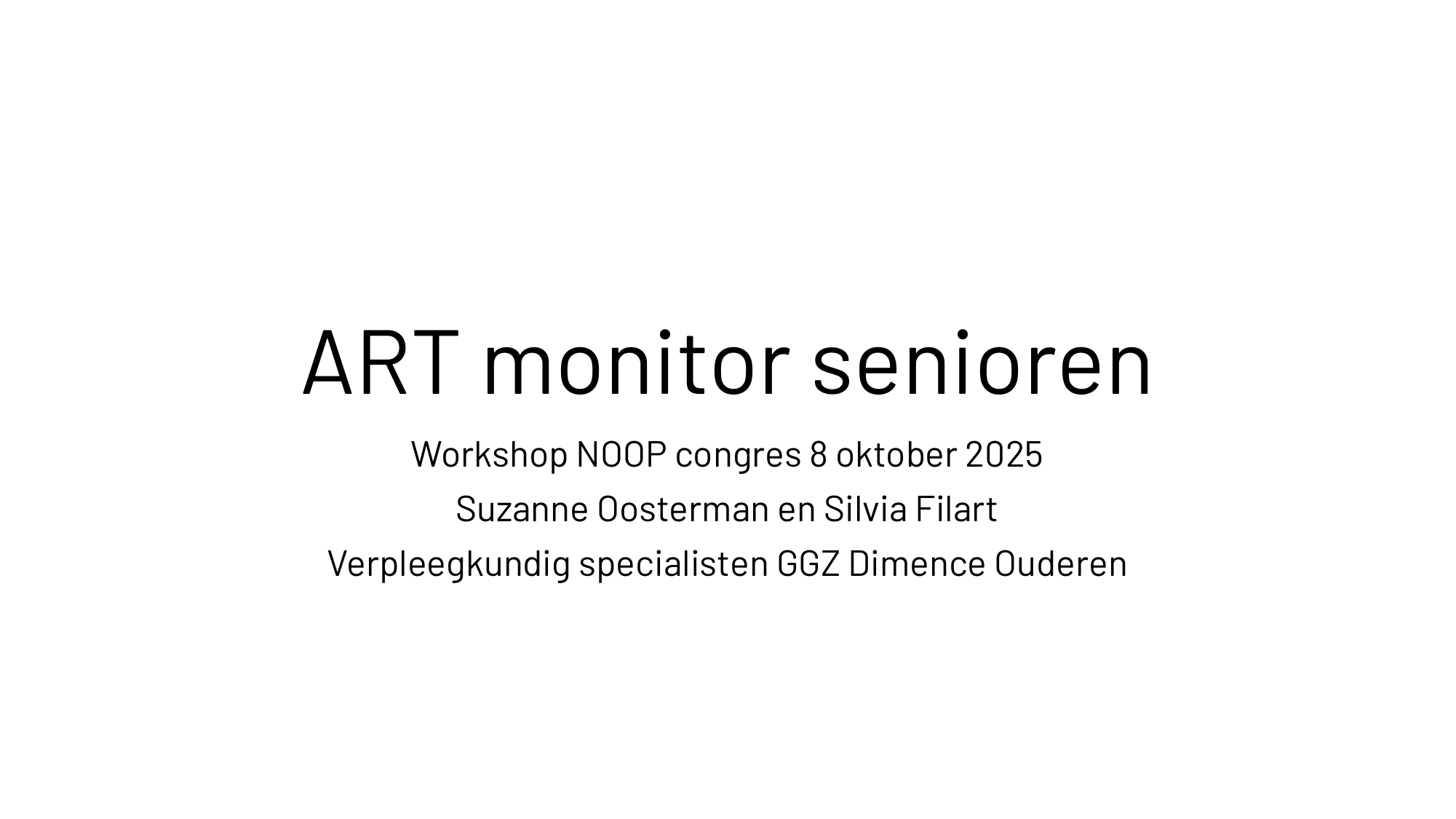

# ART monitor senioren
Workshop NOOP congres 8 oktober 2025
Suzanne Oosterman en Silvia Filart
Verpleegkundig specialisten GGZ Dimence Ouderen